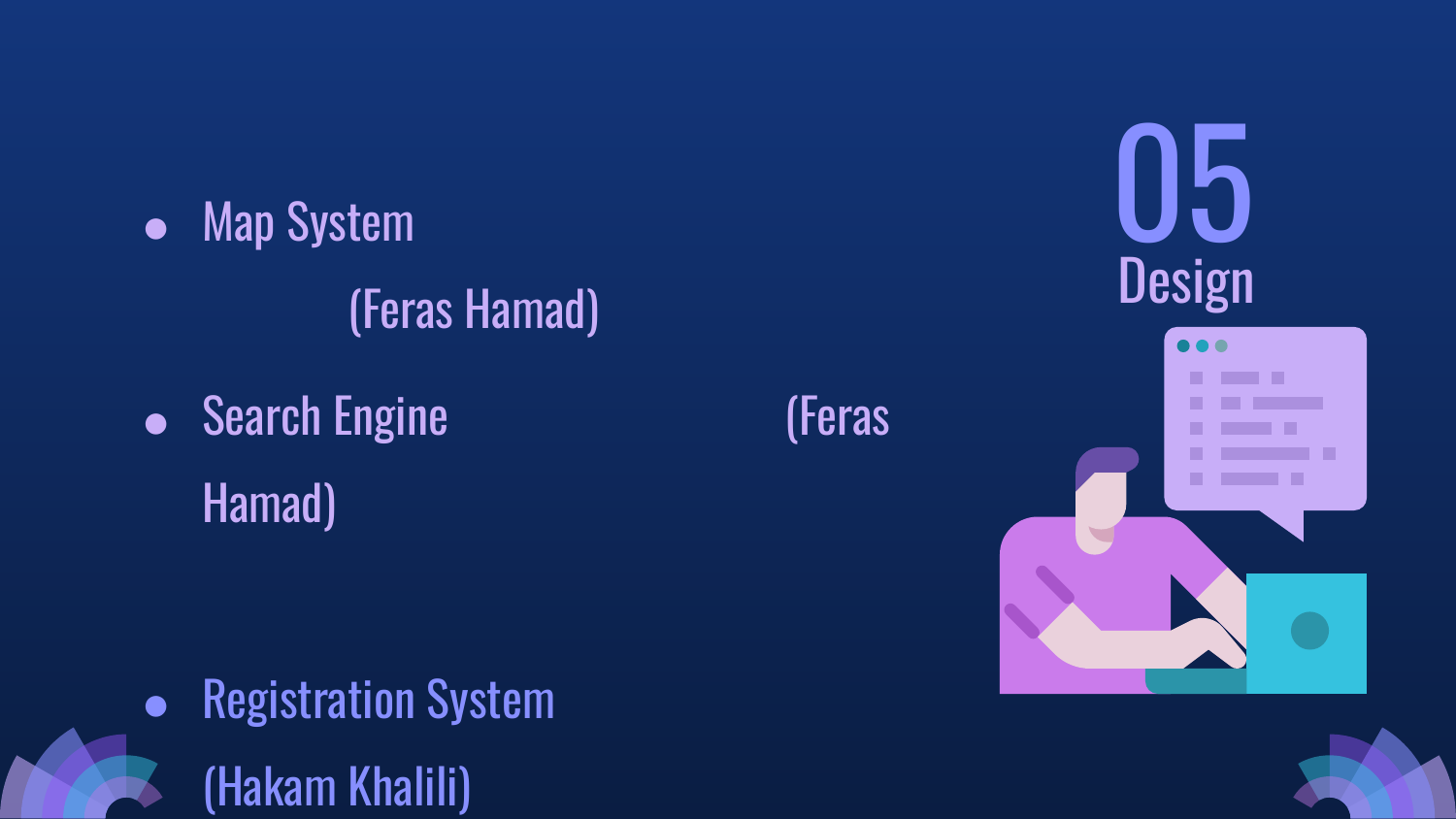

05
Map System				(Feras Hamad)
Search Engine			(Feras Hamad)
Registration System		(Hakam Khalili)
Inventory System		(Hakam Khalili)
Design